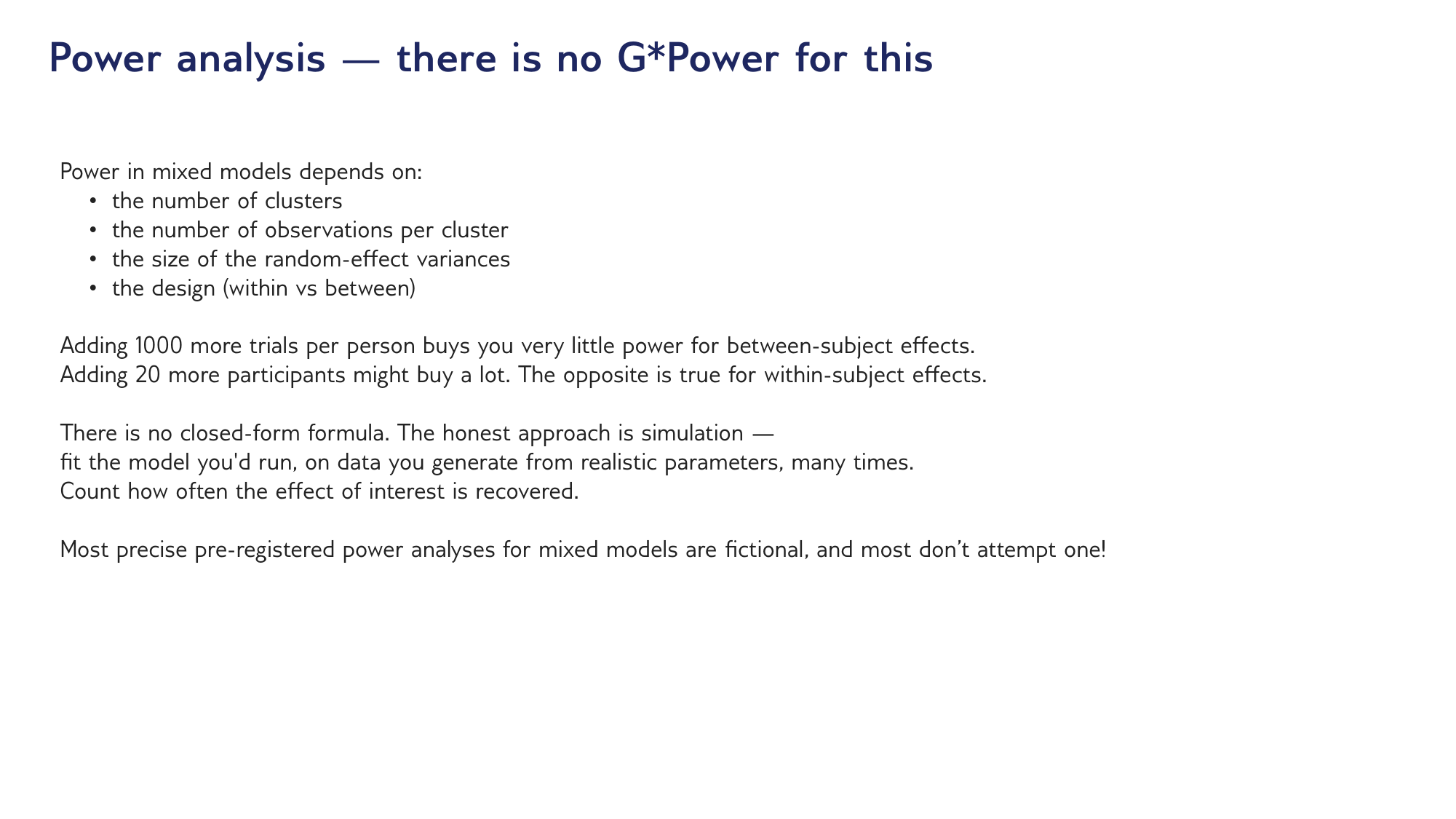

Power analysis — there is no G*Power for this
Power in mixed models depends on:
    •  the number of clusters
    •  the number of observations per cluster
    •  the size of the random-effect variances
    •  the design (within vs between)

Adding 1000 more trials per person buys you very little power for between-subject effects.
Adding 20 more participants might buy a lot. The opposite is true for within-subject effects.

There is no closed-form formula. The honest approach is simulation —
fit the model you'd run, on data you generate from realistic parameters, many times.
Count how often the effect of interest is recovered.

Most precise pre-registered power analyses for mixed models are fictional, and most don’t attempt one!